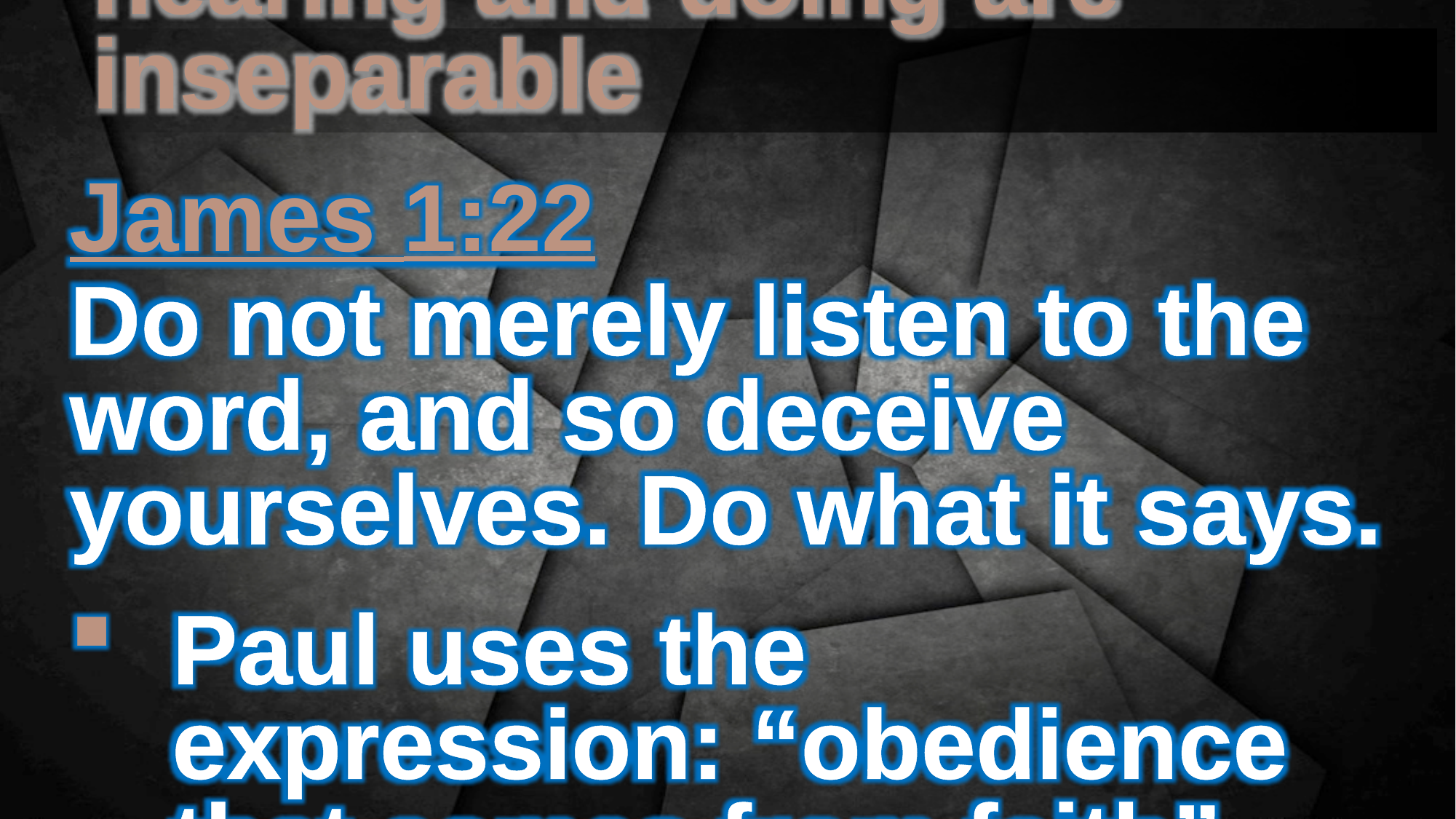

hearing and doing are inseparable
James 1:22
Do not merely listen to the word, and so deceive yourselves. Do what it says.
Paul uses the expression: “obedience that comes from faith”